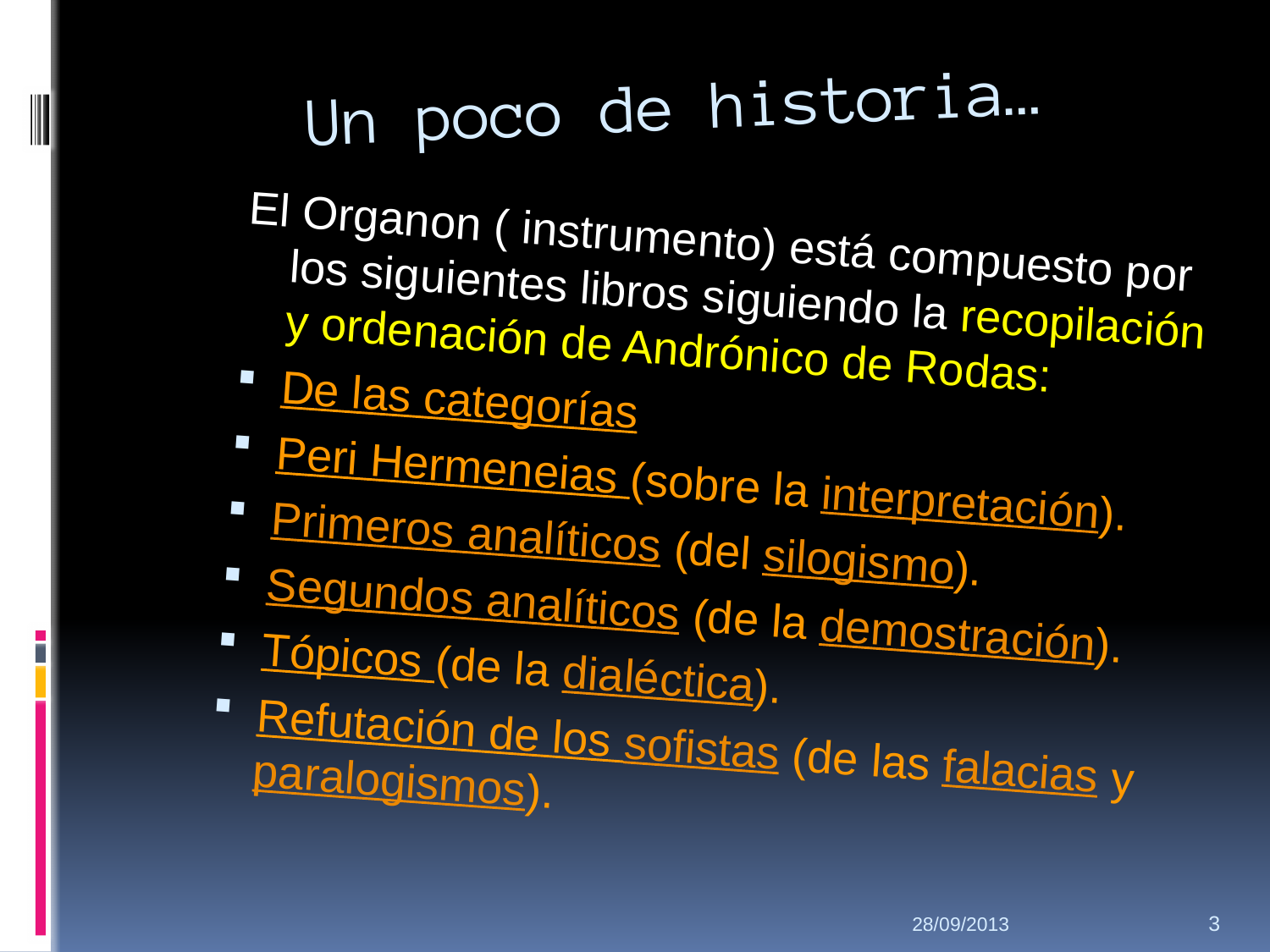

# Un poco de historia…
El Organon ( instrumento) está compuesto por los siguientes libros siguiendo la recopilación y ordenación de Andrónico de Rodas:
De las categorías
Peri Hermeneias (sobre la interpretación).
Primeros analíticos (del silogismo).
Segundos analíticos (de la demostración).
Tópicos (de la dialéctica).
Refutación de los sofistas (de las falacias y paralogismos).
28/09/2013
3